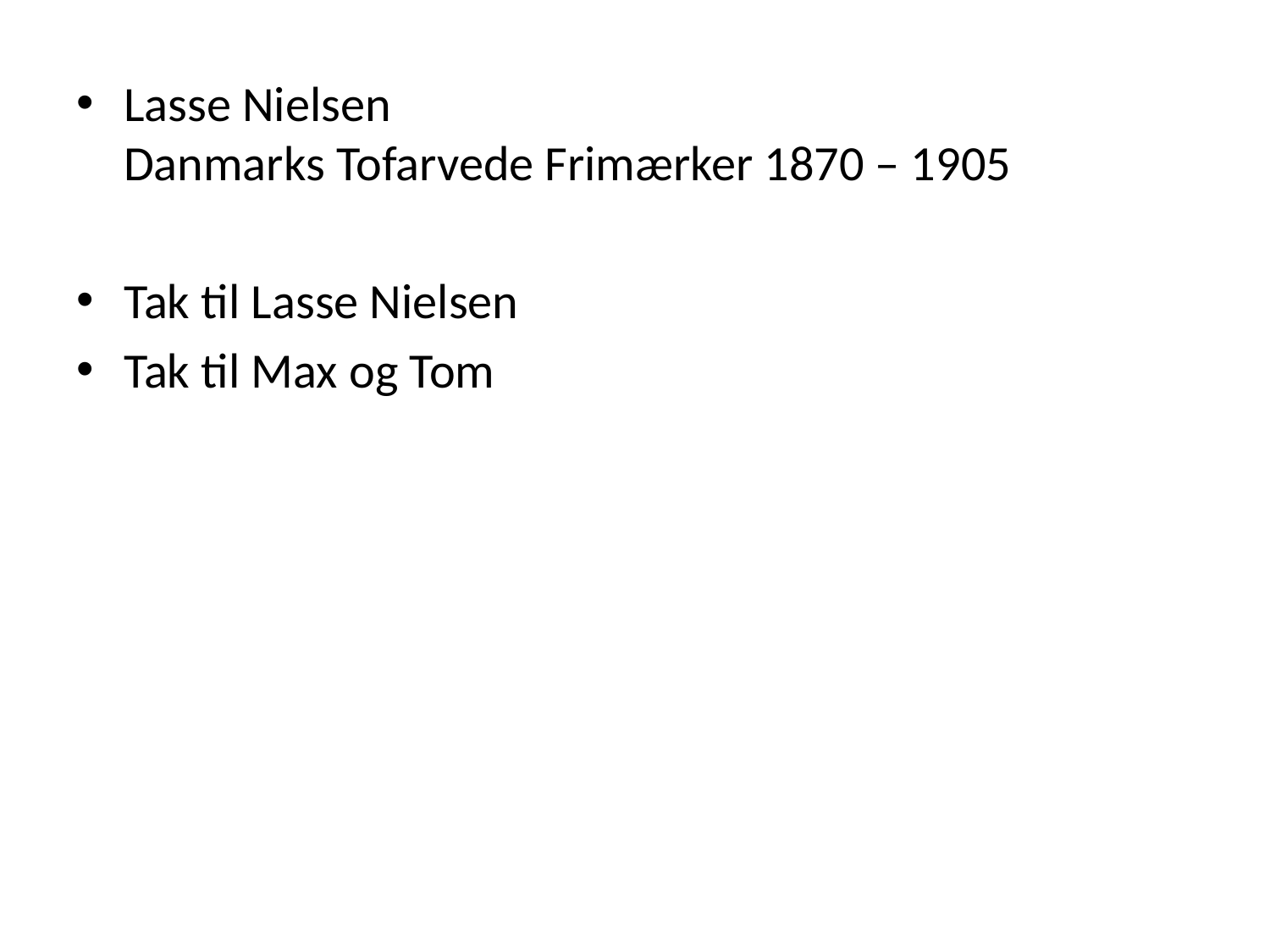

Lasse Nielsen
Danmarks Tofarvede Frimærker 1870 – 1905

Tak til Lasse Nielsen
Tak til Max og Tom